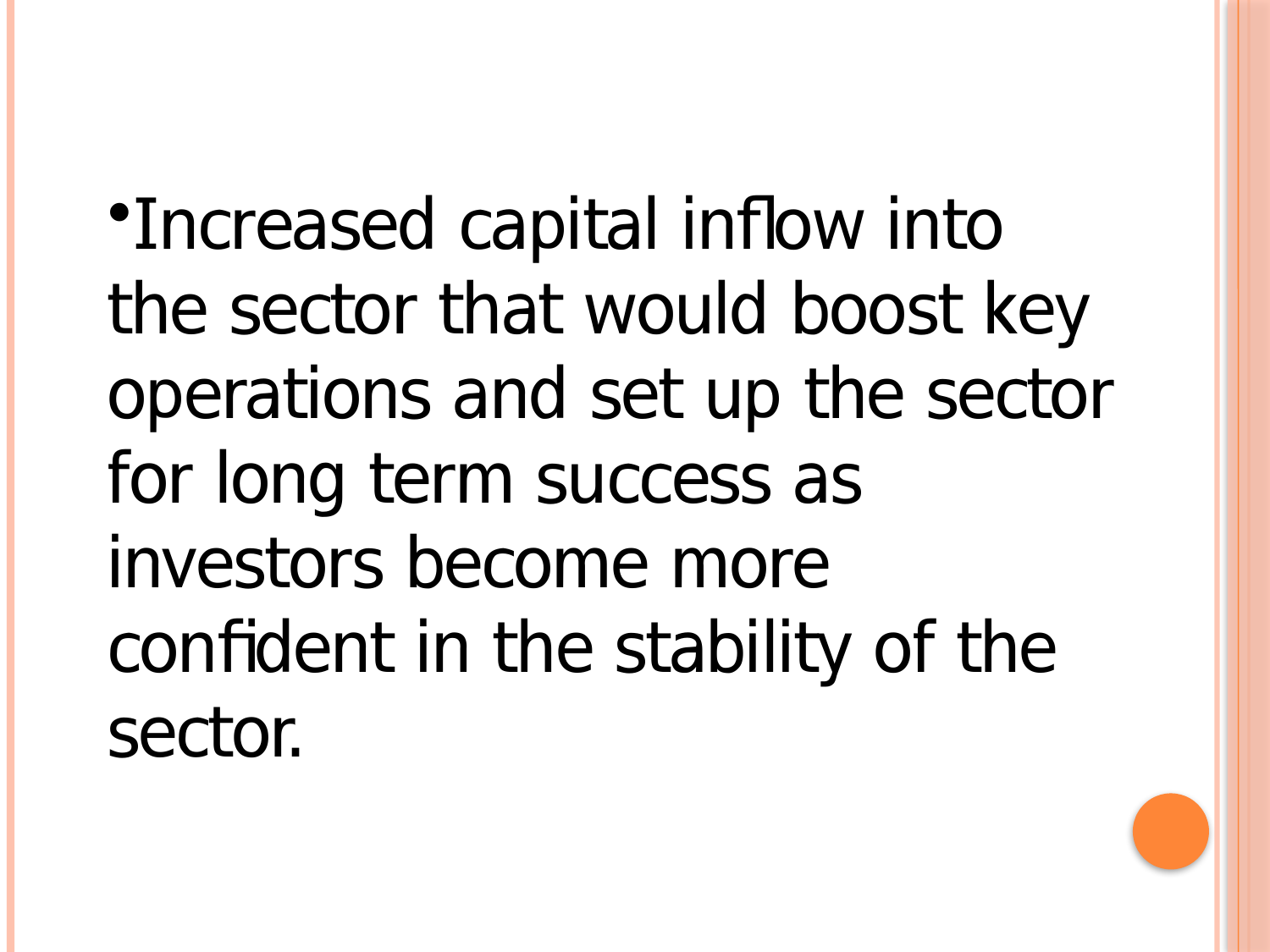

Increased capital inflow into the sector that would boost key operations and set up the sector for long term success as investors become more confident in the stability of the sector.